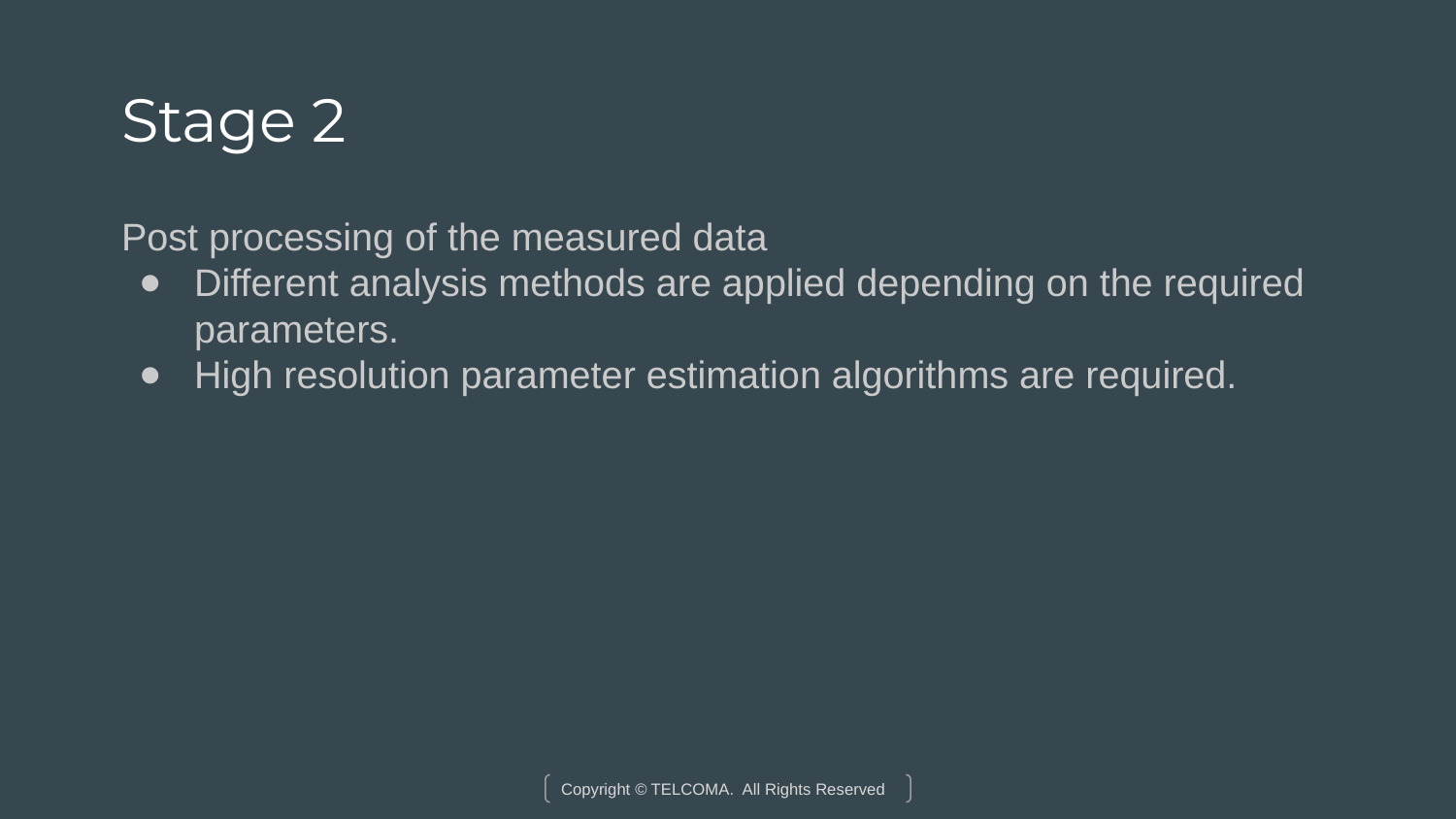

# Stage 2
Post processing of the measured data
Different analysis methods are applied depending on the required parameters.
High resolution parameter estimation algorithms are required.